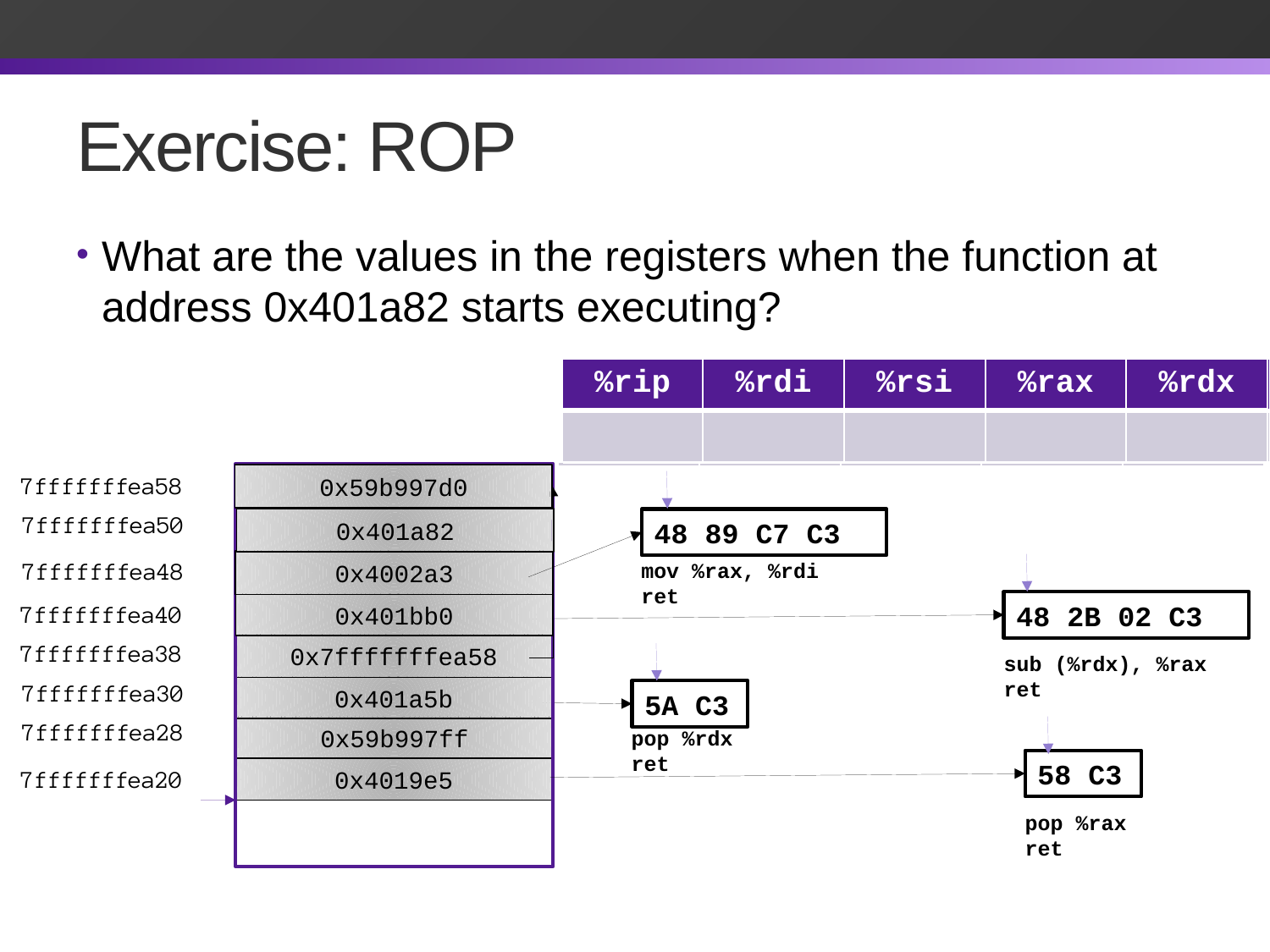

# Exercise: ROP
What are the values in the registers when the function at address 0x401a82 starts executing?
| %rip | %rdi | %rsi | %rax | %rdx |
| --- | --- | --- | --- | --- |
| 401a5c |  |  | ..97ff | ..ea58 |
| %rip | %rdi | %rsi | %rax | %rdx |
| --- | --- | --- | --- | --- |
| 401bb0 |  |  | ..97ff | ..ea58 |
| %rip | %rdi | %rsi | %rax | %rdx |
| --- | --- | --- | --- | --- |
| 401a5b |  |  | ..97ff |  |
| %rip | %rdi | %rsi | %rax | %rdx |
| --- | --- | --- | --- | --- |
| 4002a3 |  |  | 2f | ..ea58 |
| %rip | %rdi | %rsi | %rax | %rdx |
| --- | --- | --- | --- | --- |
| 4019e6 |  |  | ..97ff |  |
| %rip | %rdi | %rsi | %rax | %rdx |
| --- | --- | --- | --- | --- |
| 4019e5 |  |  |  |  |
| %rip | %rdi | %rsi | %rax | %rdx |
| --- | --- | --- | --- | --- |
|  |  |  |  |  |
| %rip | %rdi | %rsi | %rax | %rdx |
| --- | --- | --- | --- | --- |
| 401a82 | 2f |  | 2f | ..ea58 |
| %rip | %rdi | %rsi | %rax | %rdx |
| --- | --- | --- | --- | --- |
| 401bb3 |  |  | 2f | ..ea58 |
| %rip | %rdi | %rsi | %rax | %rdx |
| --- | --- | --- | --- | --- |
| 4002a3 | 2f |  | 2f | ..ea58 |
| %rip | %rdi | %rsi | %rax | %rdx |
| --- | --- | --- | --- | --- |
|  |  |  |  |  |
7fffffffea58

0x59b997d0
7fffffffea50
0x401a82
48 89 C7 C3
7fffffffea48
0x4002a3
mov %rax, %rdi
ret
48 2B 02 C3
7fffffffea40
0x401bb0
7fffffffea38
0x7fffffffea58
sub (%rdx), %rax
ret
7fffffffea30
0x401a5b
5A C3
7fffffffea28
0x59b997ff
pop %rdx
ret
58 C3
7fffffffea20
0x4019e5
pop %rax
ret